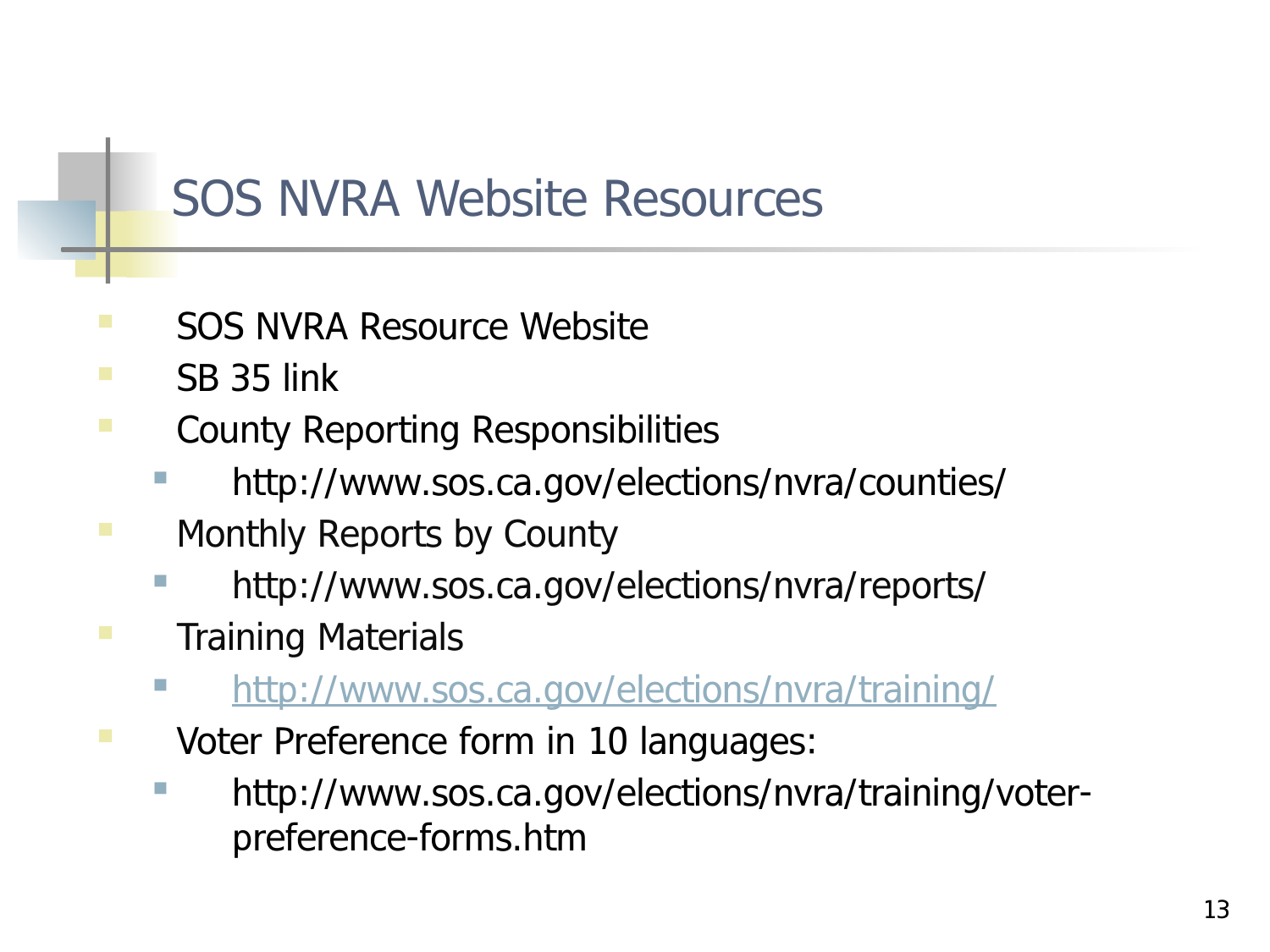

# SOS NVRA Website Resources
SOS NVRA Resource Website
SB 35 link
County Reporting Responsibilities
http://www.sos.ca.gov/elections/nvra/counties/
Monthly Reports by County
http://www.sos.ca.gov/elections/nvra/reports/
Training Materials
http://www.sos.ca.gov/elections/nvra/training/
Voter Preference form in 10 languages:
http://www.sos.ca.gov/elections/nvra/training/voter-preference-forms.htm

13